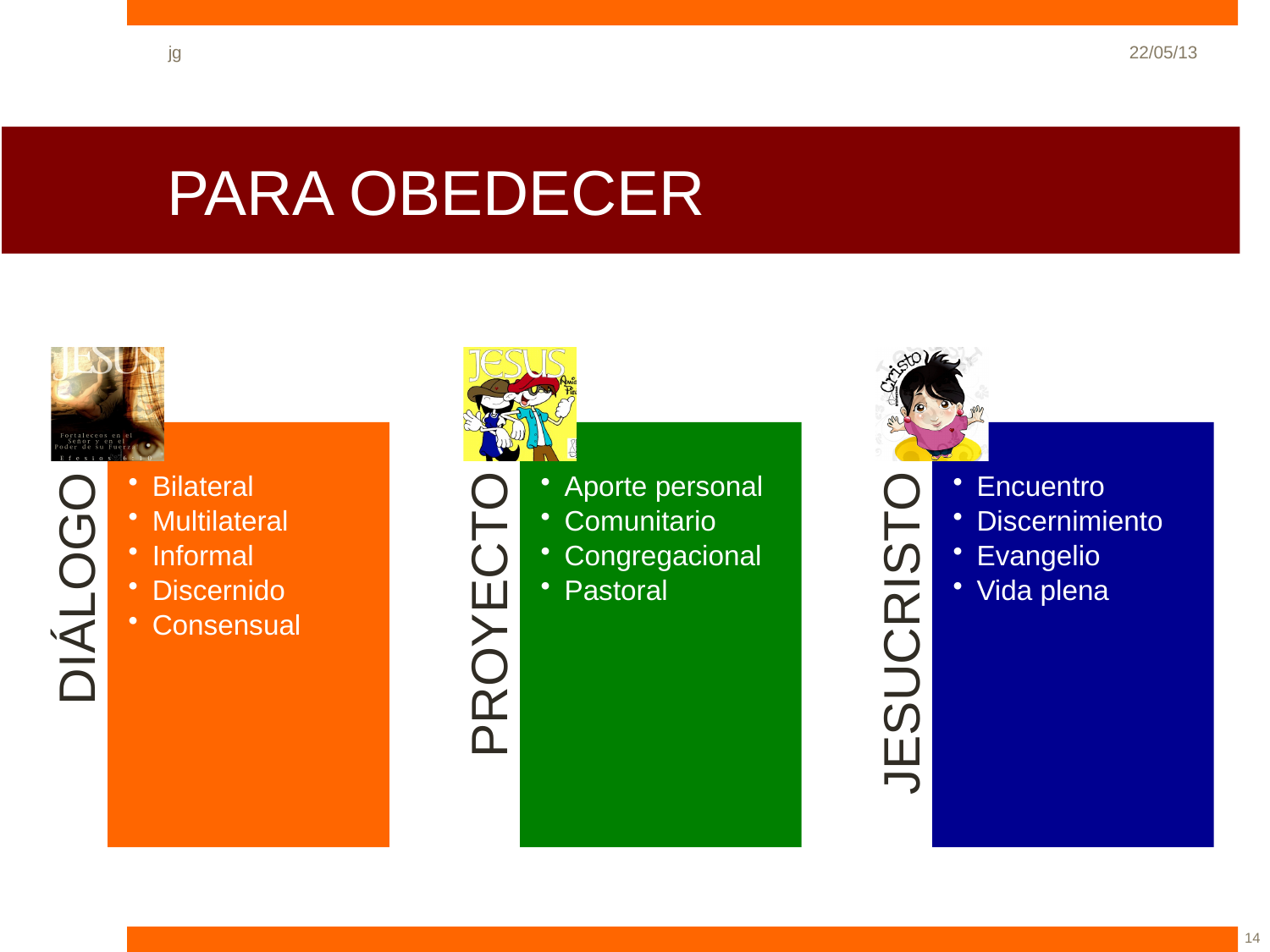

jg
22/05/13
# PARA OBEDECER
DIÁLOGO
Bilateral
Multilateral
Informal
Discernido
Consensual
PROYECTO
Aporte personal
Comunitario
Congregacional
Pastoral
JESUCRISTO
Encuentro
Discernimiento
Evangelio
Vida plena
14